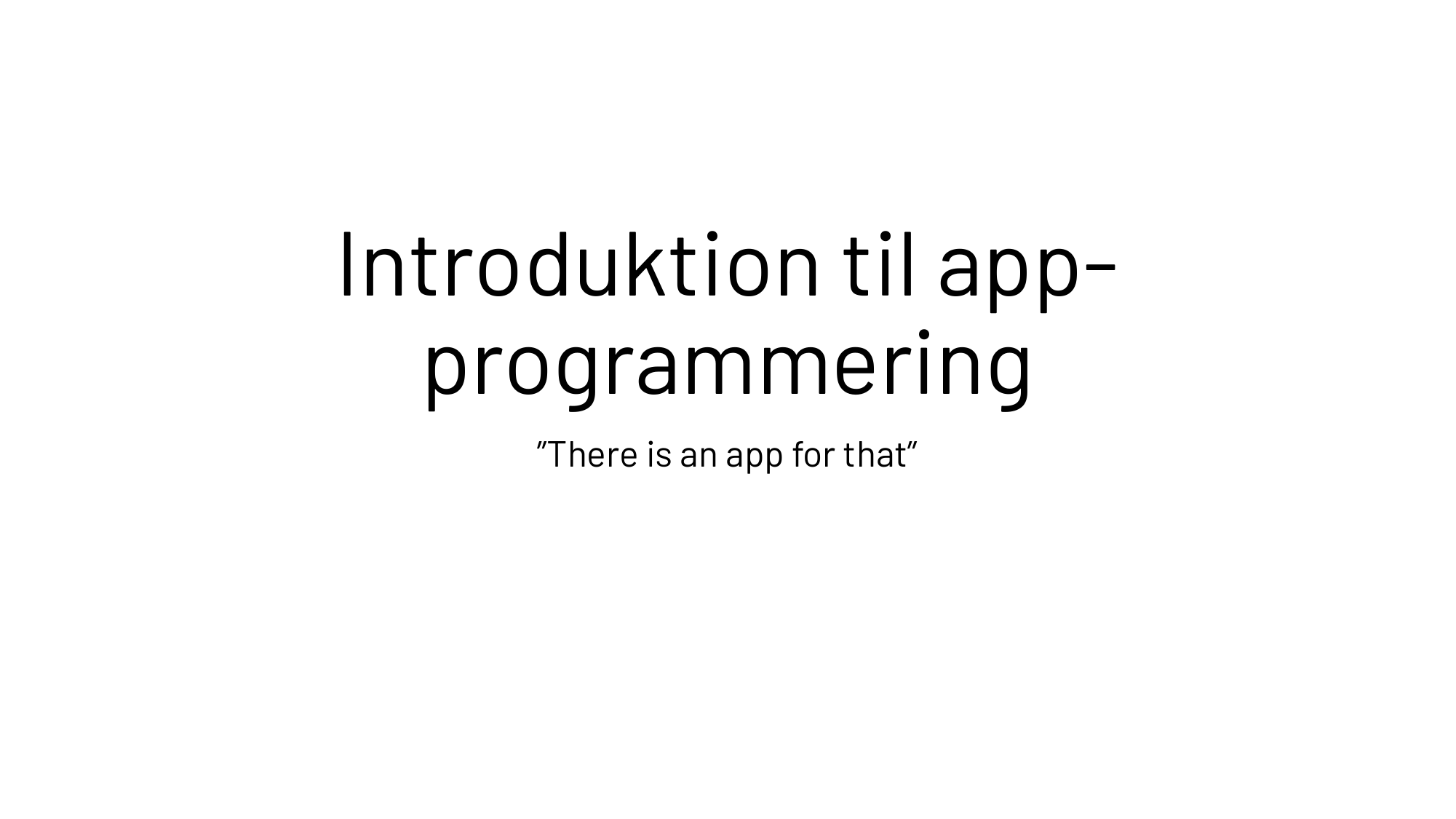

# Introduktion til app-programmering
”There is an app for that”